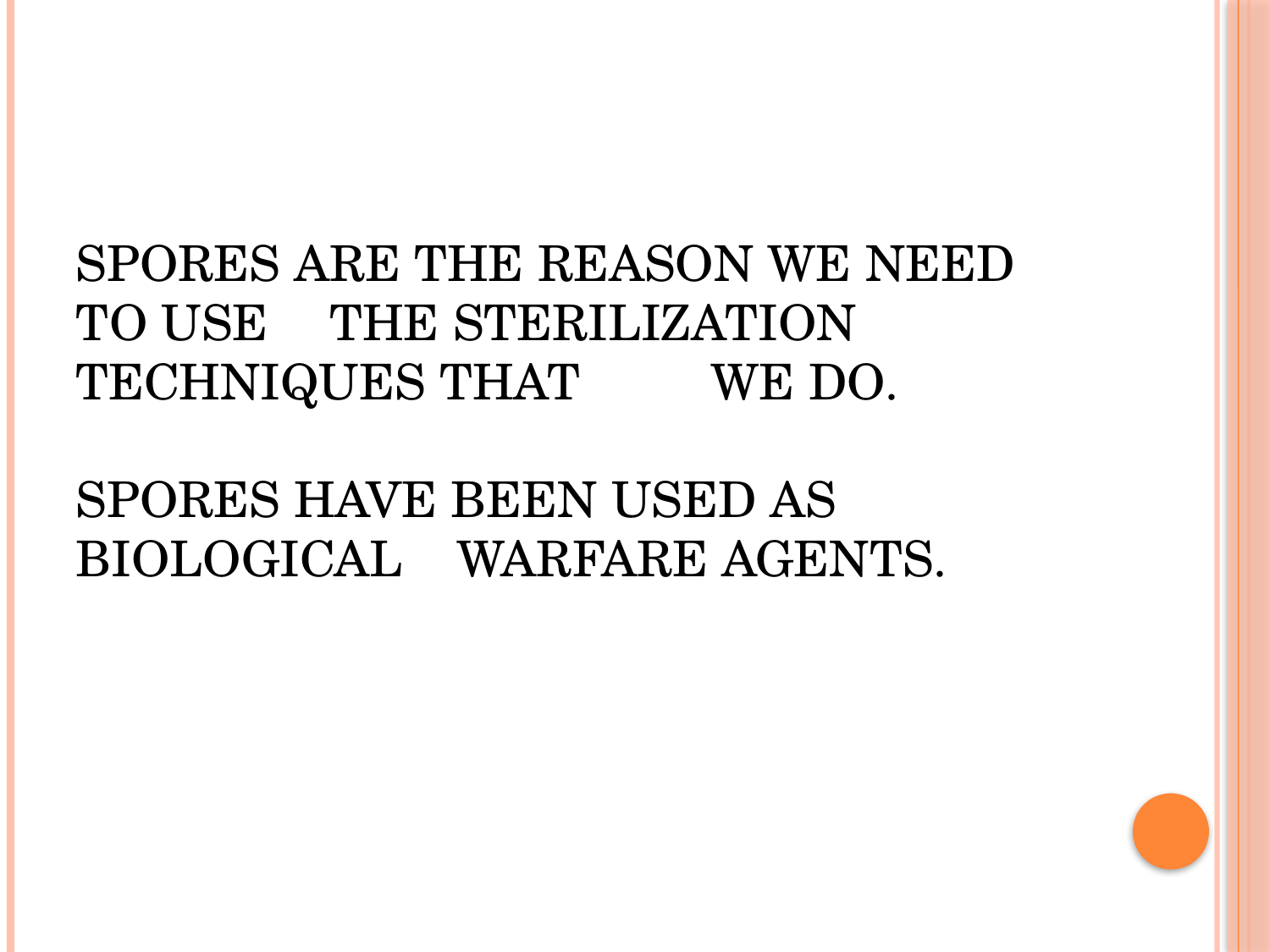

# Spores are the reason we need to use 	the sterilization techniques that 	we do. Spores have been used as biological 	warfare agents.